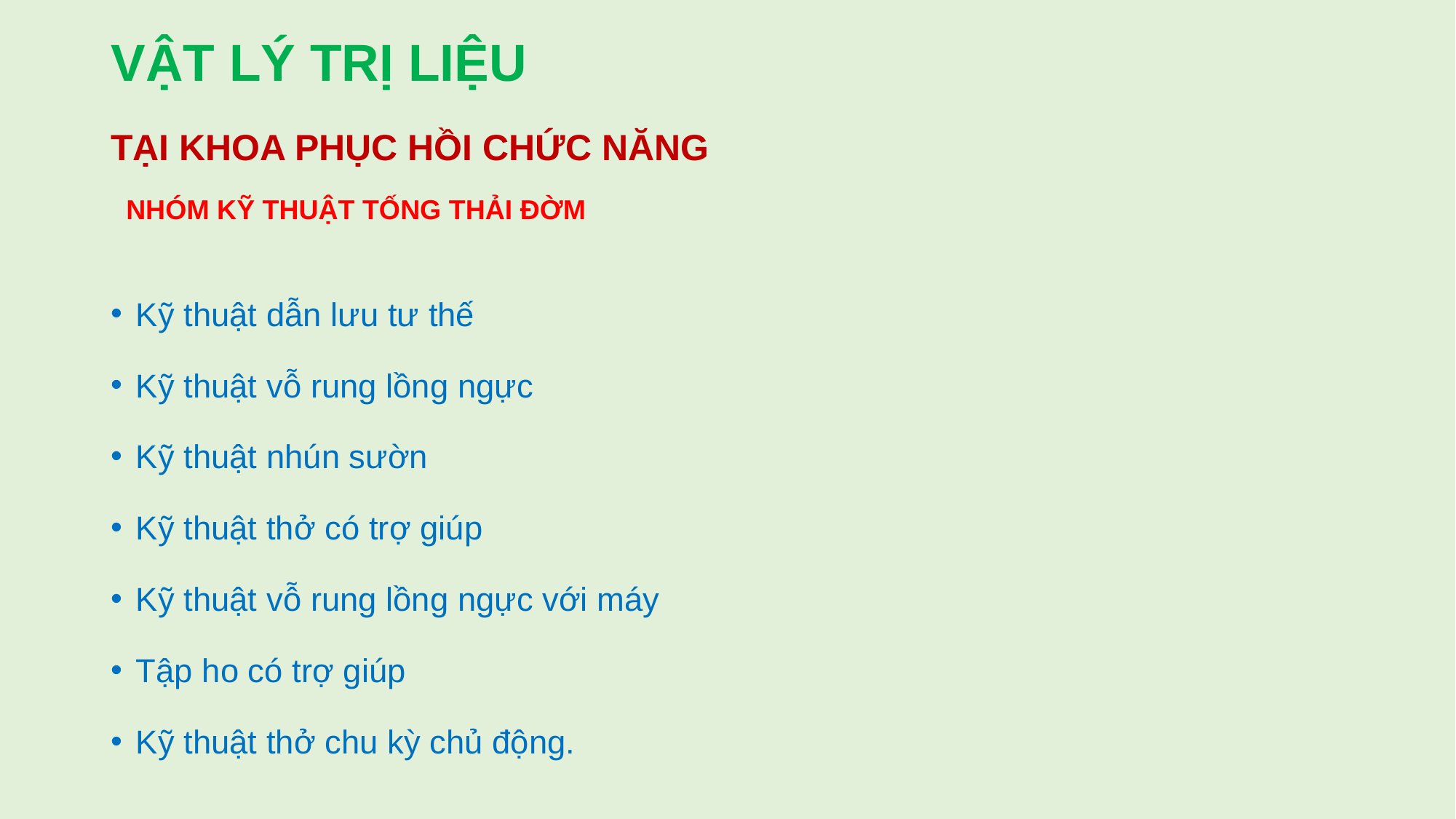

# VẬT LÝ TRỊ LIỆU
TẠI KHOA PHỤC HỒI CHỨC NĂNG
NHÓM KỸ THUẬT TỐNG THẢI ĐỜM
Kỹ thuật dẫn lưu tư thế
Kỹ thuật vỗ rung lồng ngực
Kỹ thuật nhún sườn
Kỹ thuật thở có trợ giúp
Kỹ thuật vỗ rung lồng ngực với máy
Tập ho có trợ giúp
Kỹ thuật thở chu kỳ chủ động.